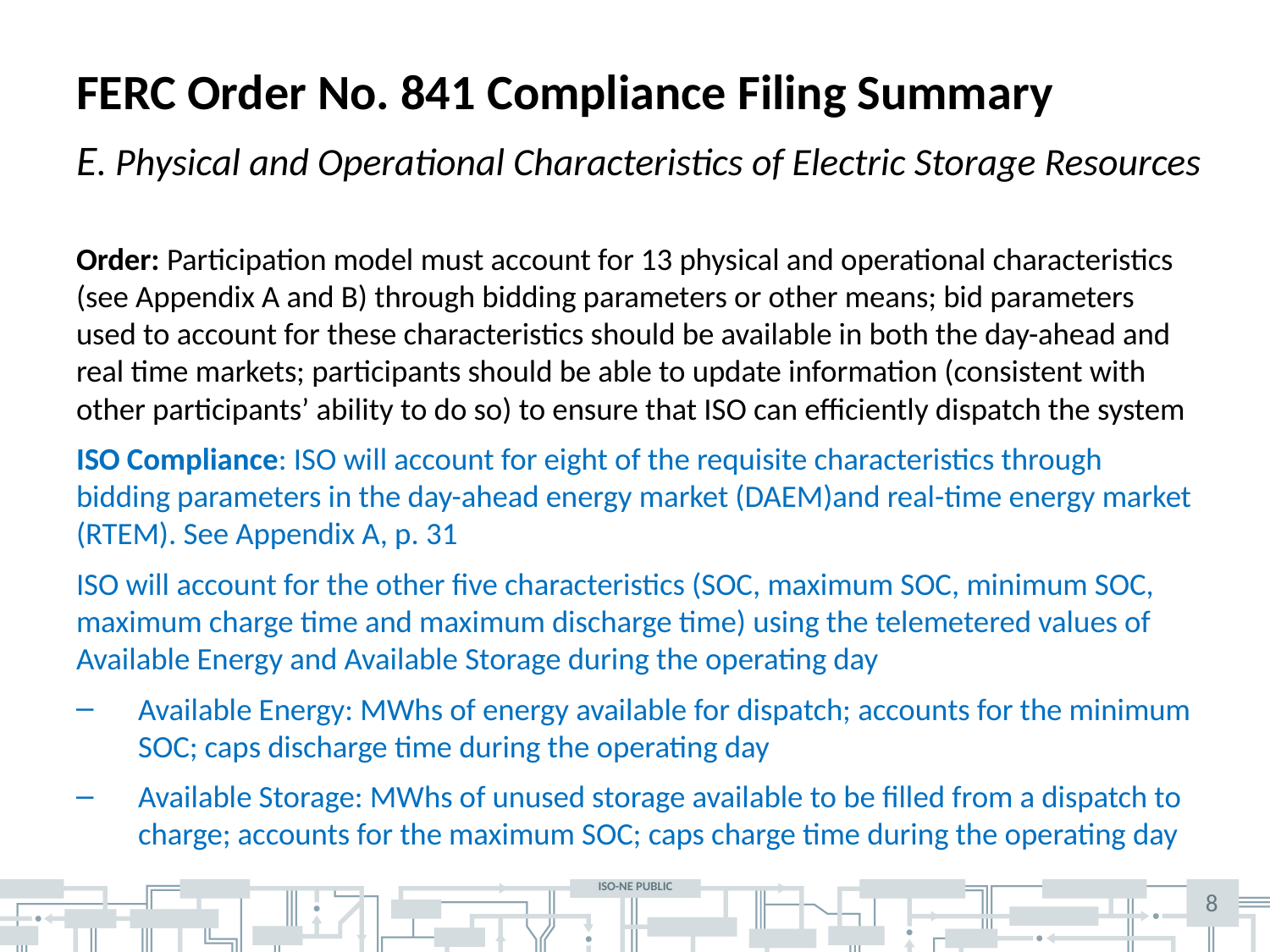

# FERC Order No. 841 Compliance Filing Summary
E. Physical and Operational Characteristics of Electric Storage Resources

Order: Participation model must account for 13 physical and operational characteristics (see Appendix A and B) through bidding parameters or other means; bid parameters used to account for these characteristics should be available in both the day-ahead and real time markets; participants should be able to update information (consistent with other participants’ ability to do so) to ensure that ISO can efficiently dispatch the system
ISO Compliance: ISO will account for eight of the requisite characteristics through bidding parameters in the day-ahead energy market (DAEM)and real-time energy market (RTEM). See Appendix A, p. 31
ISO will account for the other five characteristics (SOC, maximum SOC, minimum SOC, maximum charge time and maximum discharge time) using the telemetered values of Available Energy and Available Storage during the operating day
Available Energy: MWhs of energy available for dispatch; accounts for the minimum SOC; caps discharge time during the operating day
Available Storage: MWhs of unused storage available to be filled from a dispatch to charge; accounts for the maximum SOC; caps charge time during the operating day

8